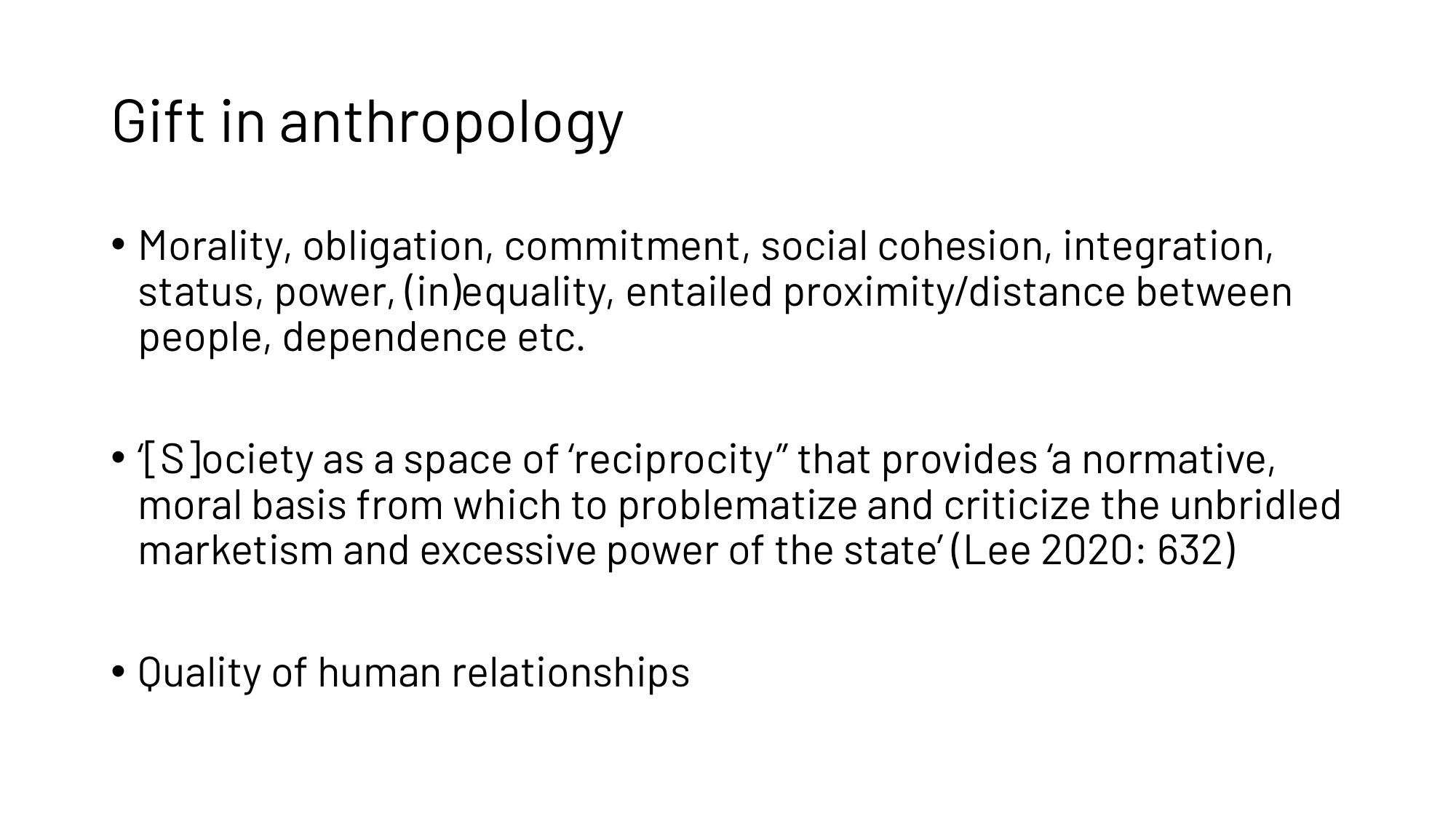

# Gift in anthropology
Morality, obligation, commitment, social cohesion, integration, status, power, (in)equality, entailed proximity/distance between people, dependence etc.

‘[S]ociety as a space of ‘reciprocity’’ that provides ‘a normative, moral basis from which to problematize and criticize the unbridled marketism and excessive power of the state’ (Lee 2020: 632)

Quality of human relationships